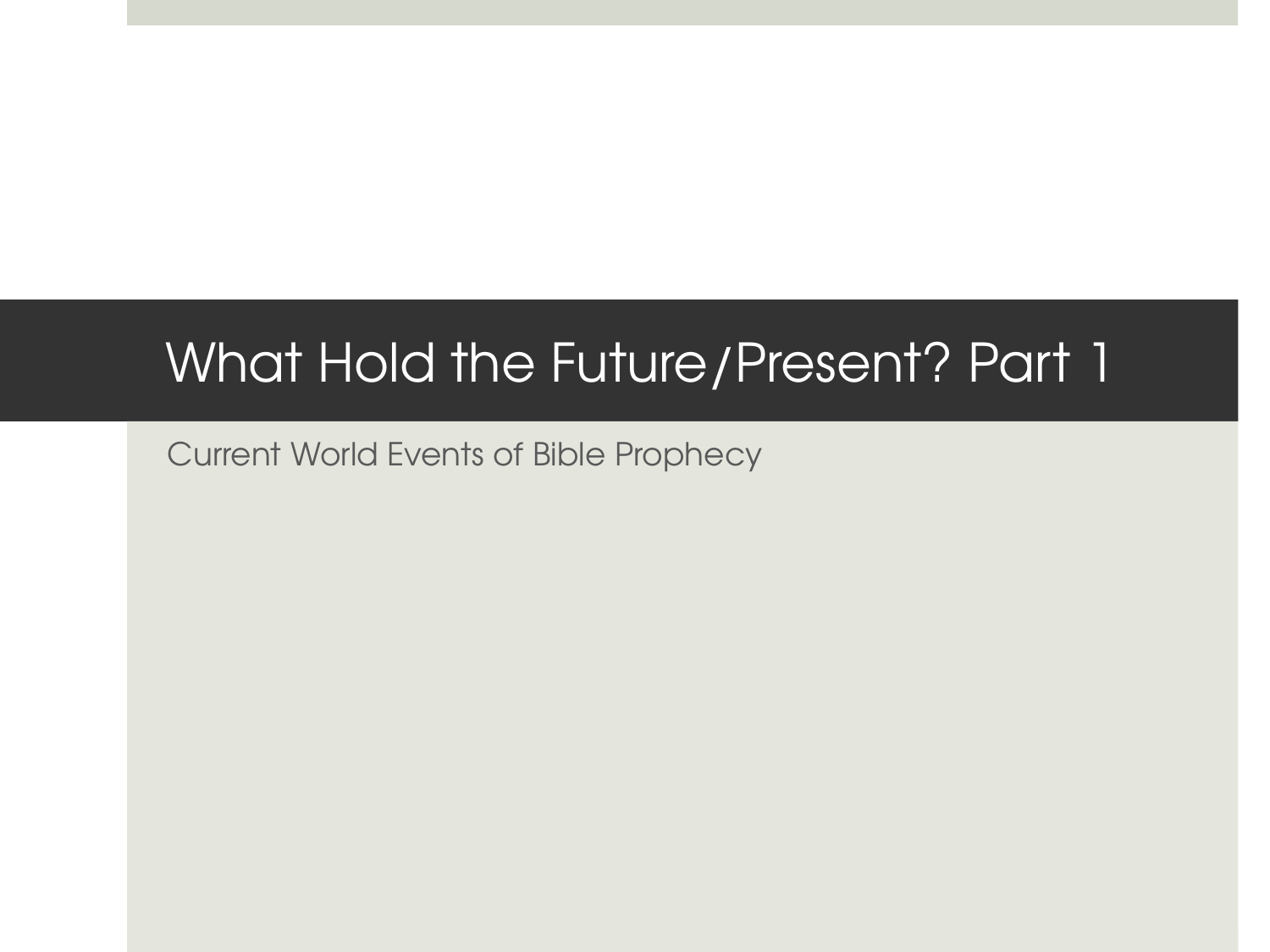

# What Hold the Future/Present? Part 1
Current World Events of Bible Prophecy